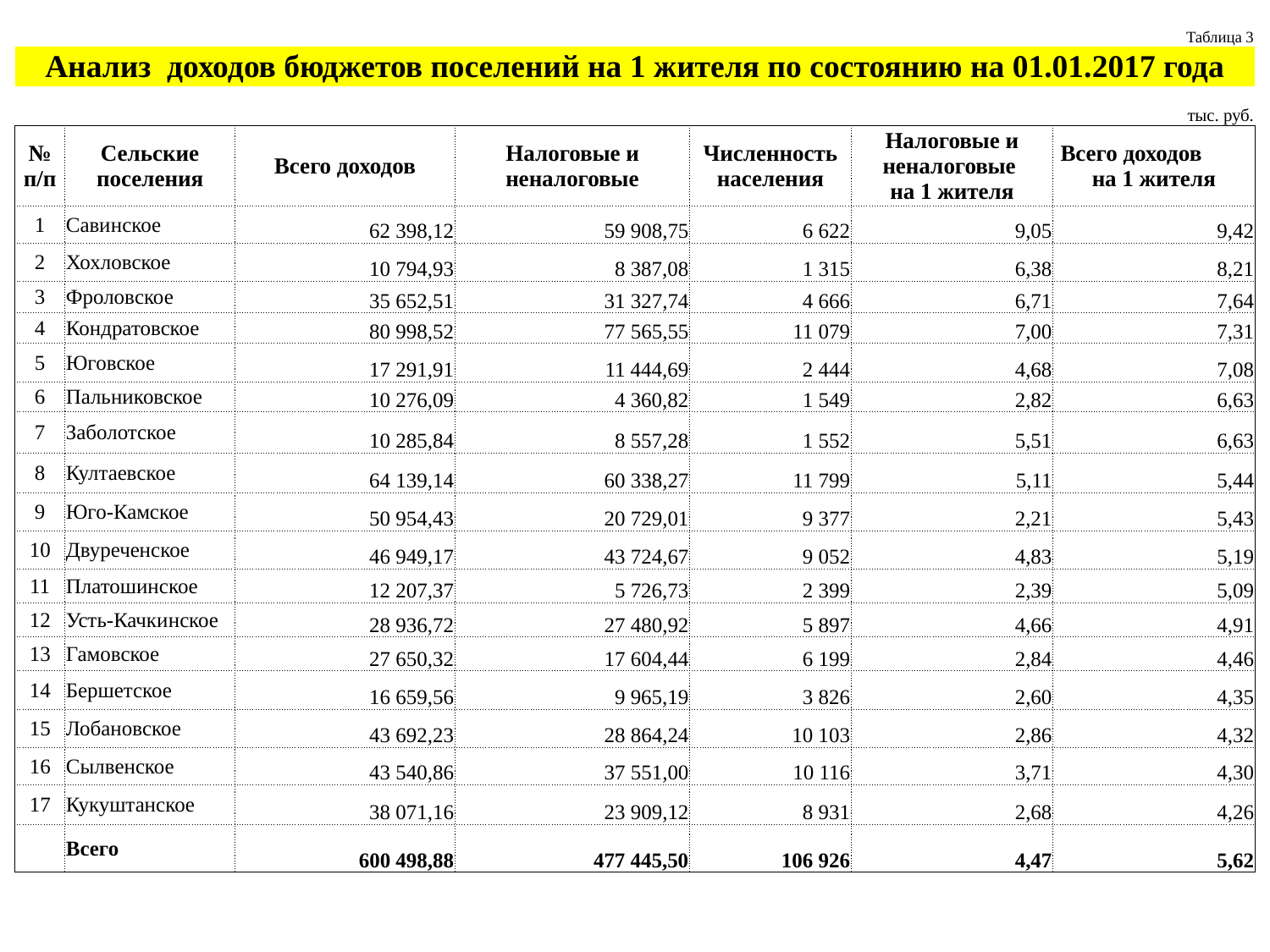

|  |  |  |  |  |  |  |  |  | Таблица 3 |
| --- | --- | --- | --- | --- | --- | --- | --- | --- | --- |
| Анализ доходов бюджетов поселений на 1 жителя по состоянию на 01.01.2017 года |  |  |  |  |  |  |  |  |  |
|  |  |  |  |  |  |  |  | тыс. руб. |  |
| № п/п | Сельские поселения |  | Всего доходов |  | Налоговые и неналоговые |  | Численность населения | Налоговые и неналоговые на 1 жителя | Всего доходов на 1 жителя |
| 1 | Савинское |  | 62 398,12 |  | 59 908,75 |  | 6 622 | 9,05 | 9,42 |
| 2 | Хохловское |  | 10 794,93 |  | 8 387,08 |  | 1 315 | 6,38 | 8,21 |
| 3 | Фроловское |  | 35 652,51 |  | 31 327,74 |  | 4 666 | 6,71 | 7,64 |
| 4 | Кондратовское |  | 80 998,52 |  | 77 565,55 |  | 11 079 | 7,00 | 7,31 |
| 5 | Юговское |  | 17 291,91 |  | 11 444,69 |  | 2 444 | 4,68 | 7,08 |
| 6 | Пальниковское |  | 10 276,09 |  | 4 360,82 |  | 1 549 | 2,82 | 6,63 |
| 7 | Заболотское |  | 10 285,84 |  | 8 557,28 |  | 1 552 | 5,51 | 6,63 |
| 8 | Култаевское |  | 64 139,14 |  | 60 338,27 |  | 11 799 | 5,11 | 5,44 |
| 9 | Юго-Камское |  | 50 954,43 |  | 20 729,01 |  | 9 377 | 2,21 | 5,43 |
| 10 | Двуреченское |  | 46 949,17 |  | 43 724,67 |  | 9 052 | 4,83 | 5,19 |
| 11 | Платошинское |  | 12 207,37 |  | 5 726,73 |  | 2 399 | 2,39 | 5,09 |
| 12 | Усть-Качкинское |  | 28 936,72 |  | 27 480,92 |  | 5 897 | 4,66 | 4,91 |
| 13 | Гамовское |  | 27 650,32 |  | 17 604,44 |  | 6 199 | 2,84 | 4,46 |
| 14 | Бершетское |  | 16 659,56 |  | 9 965,19 |  | 3 826 | 2,60 | 4,35 |
| 15 | Лобановское |  | 43 692,23 |  | 28 864,24 |  | 10 103 | 2,86 | 4,32 |
| 16 | Сылвенское |  | 43 540,86 |  | 37 551,00 |  | 10 116 | 3,71 | 4,30 |
| 17 | Кукуштанское |  | 38 071,16 |  | 23 909,12 |  | 8 931 | 2,68 | 4,26 |
|  | Всего |  | 600 498,88 |  | 477 445,50 |  | 106 926 | 4,47 | 5,62 |